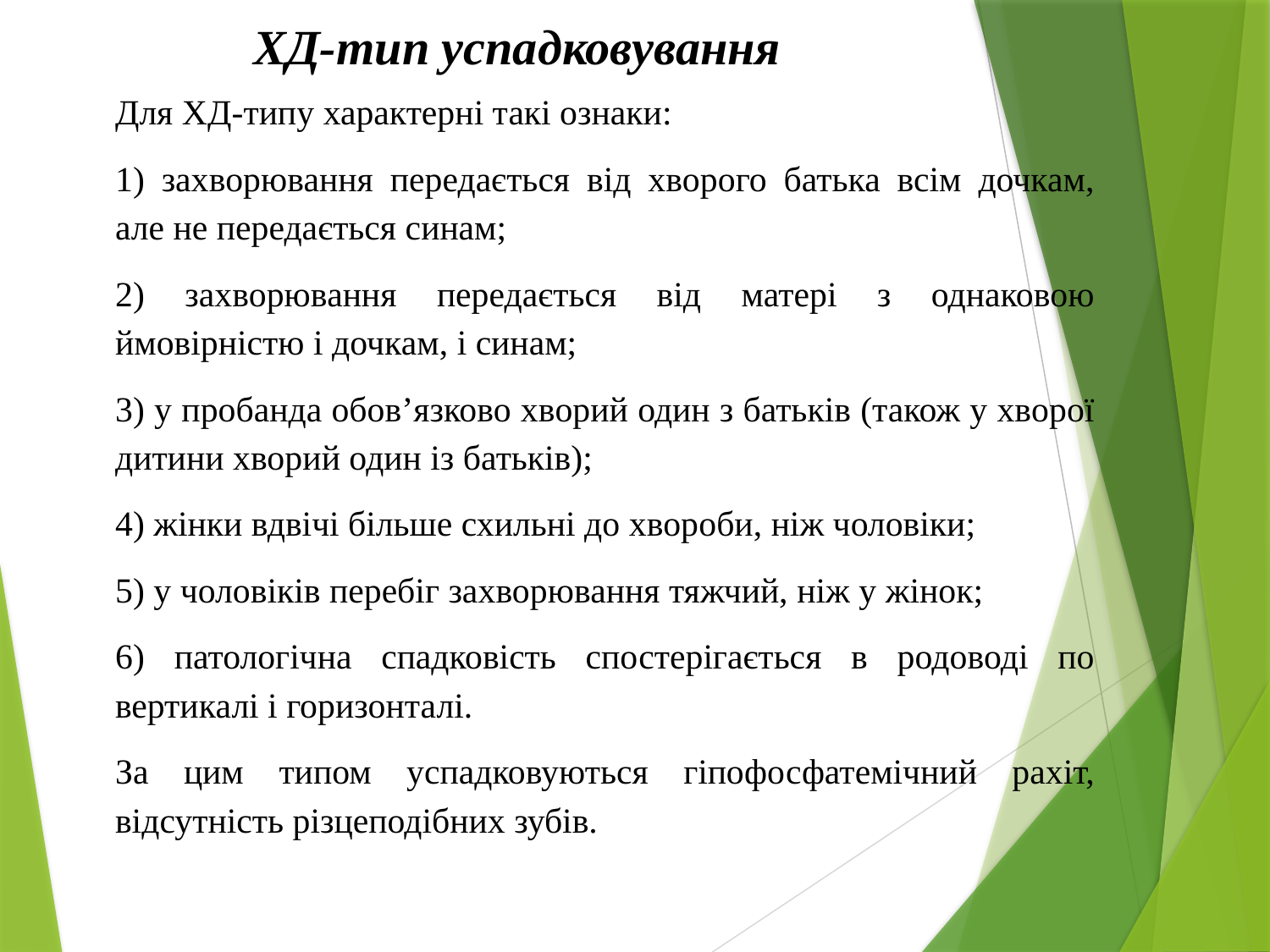

ХД-тип успадковування
Для ХД-типу характерні такі ознаки:
1) захворювання передається від хворого батька всім дочкам, але не передається синам;
2) захворювання передається від матері з однаковою ймовірністю і дочкам, і синам;
3) у пробанда обов’язково хворий один з батьків (також у хворої дитини хворий один із батьків);
4) жінки вдвічі більше схильні до хвороби, ніж чоловіки;
5) у чоловіків перебіг захворювання тяжчий, ніж у жінок;
6) патологічна спадковість спостерігається в родоводі по вертикалі і горизонталі.
За цим типом успадковуються гіпофосфатемічний рахіт, відсутність різцеподібних зубів.